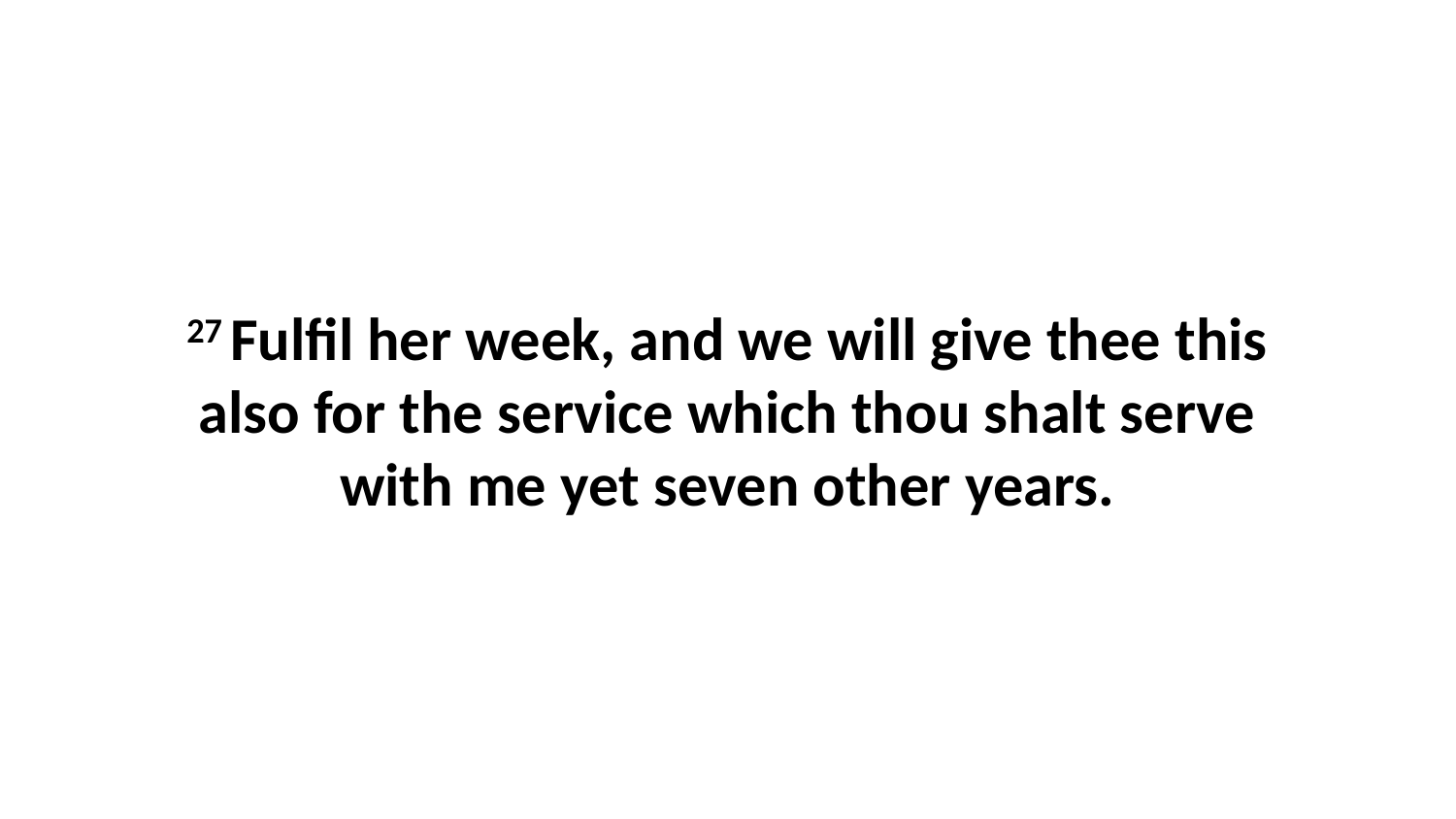

27 Fulfil her week, and we will give thee this also for the service which thou shalt serve with me yet seven other years.